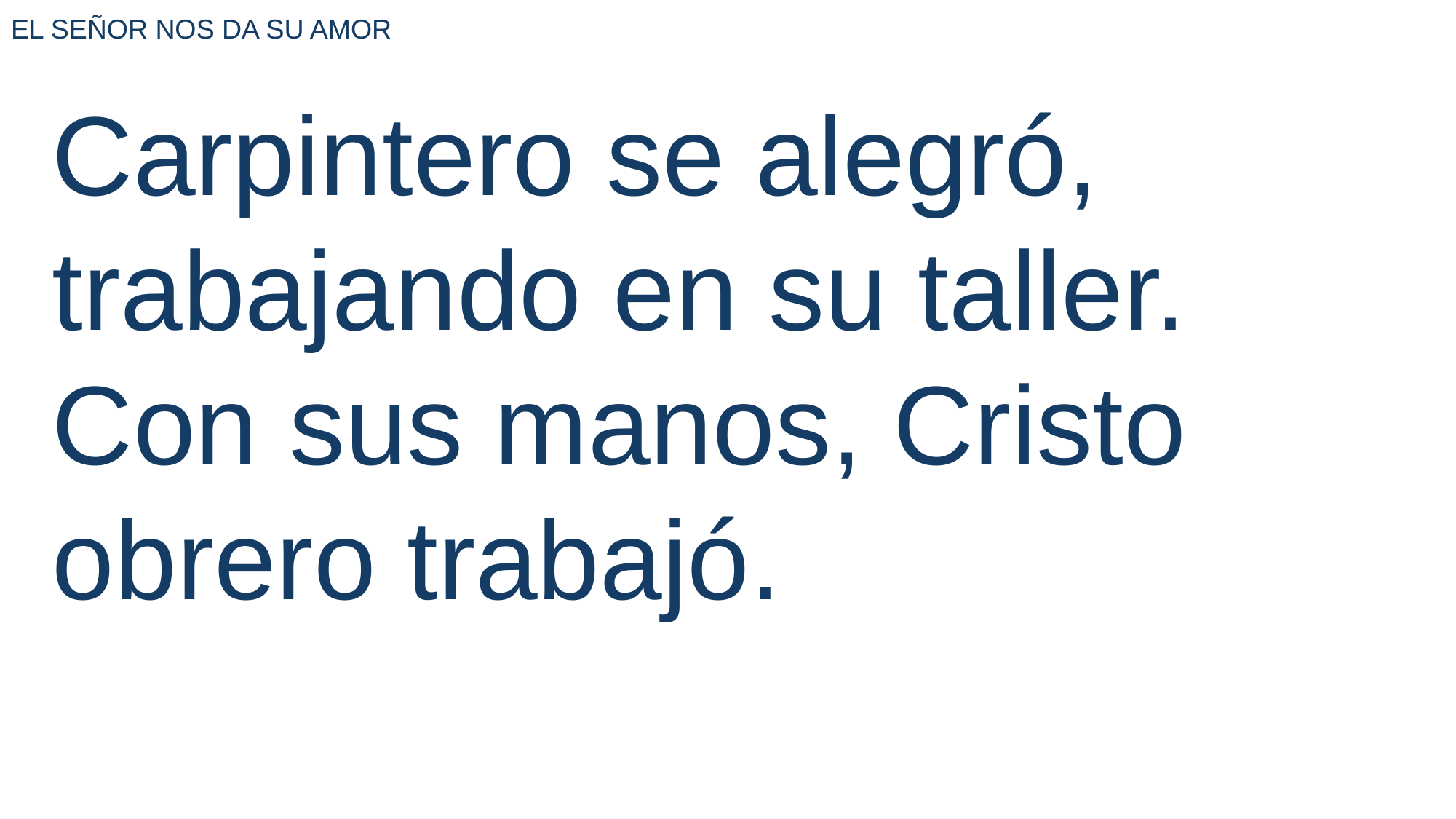

EL SEÑOR NOS DA SU AMOR
Carpintero se alegró,
trabajando en su taller.
Con sus manos, Cristo obrero trabajó.